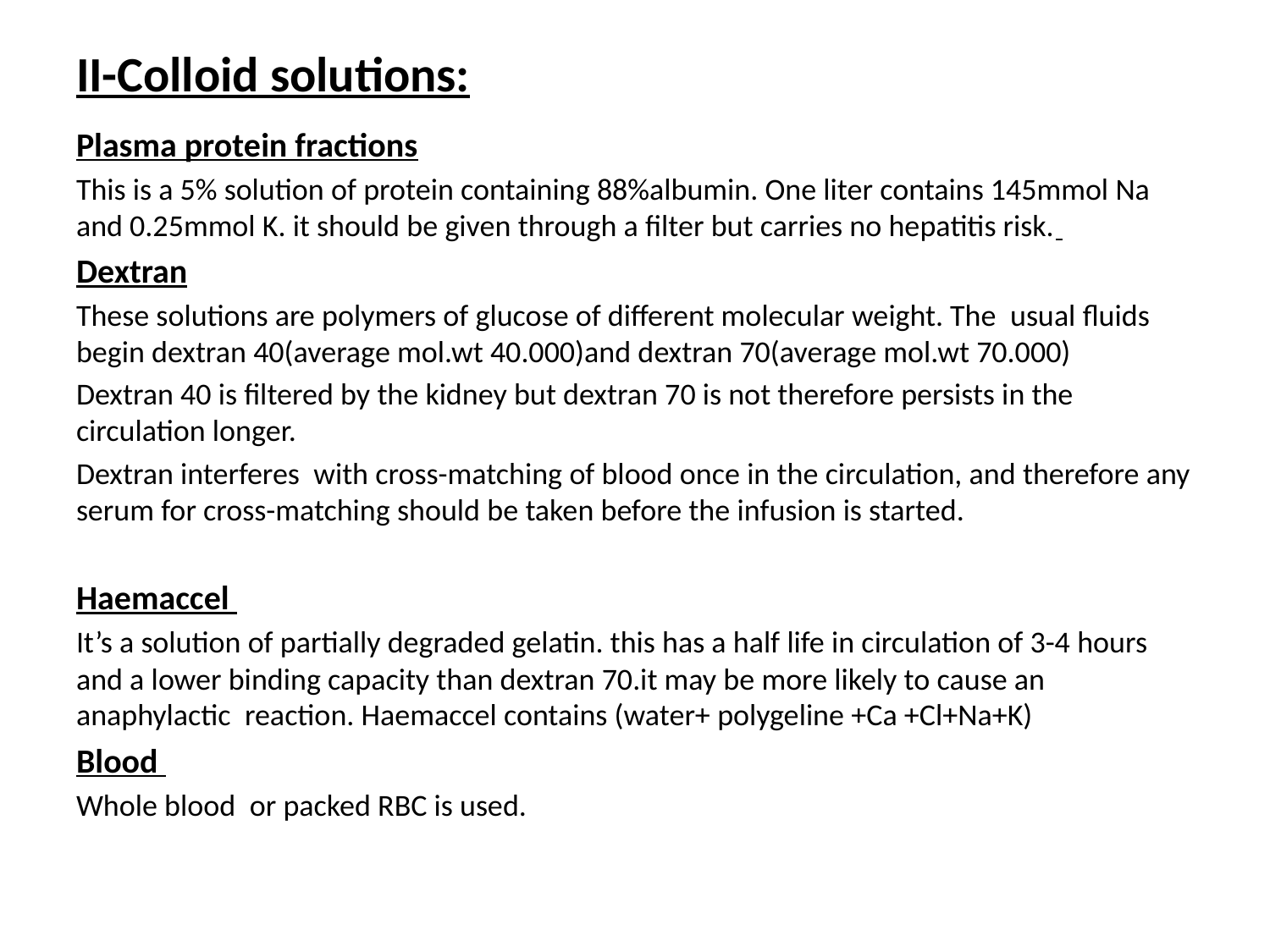

# II-Colloid solutions:
Plasma protein fractions
This is a 5% solution of protein containing 88%albumin. One liter contains 145mmol Na and 0.25mmol K. it should be given through a filter but carries no hepatitis risk.
Dextran
These solutions are polymers of glucose of different molecular weight. The  usual fluids begin dextran 40(average mol.wt 40.000)and dextran 70(average mol.wt 70.000)
Dextran 40 is filtered by the kidney but dextran 70 is not therefore persists in the  circulation longer.
Dextran interferes  with cross-matching of blood once in the circulation, and therefore any serum for cross-matching should be taken before the infusion is started.

Haemaccel
It’s a solution of partially degraded gelatin. this has a half life in circulation of 3-4 hours and a lower binding capacity than dextran 70.it may be more likely to cause an anaphylactic  reaction. Haemaccel contains (water+ polygeline +Ca +Cl+Na+K)
Blood
Whole blood  or packed RBC is used.